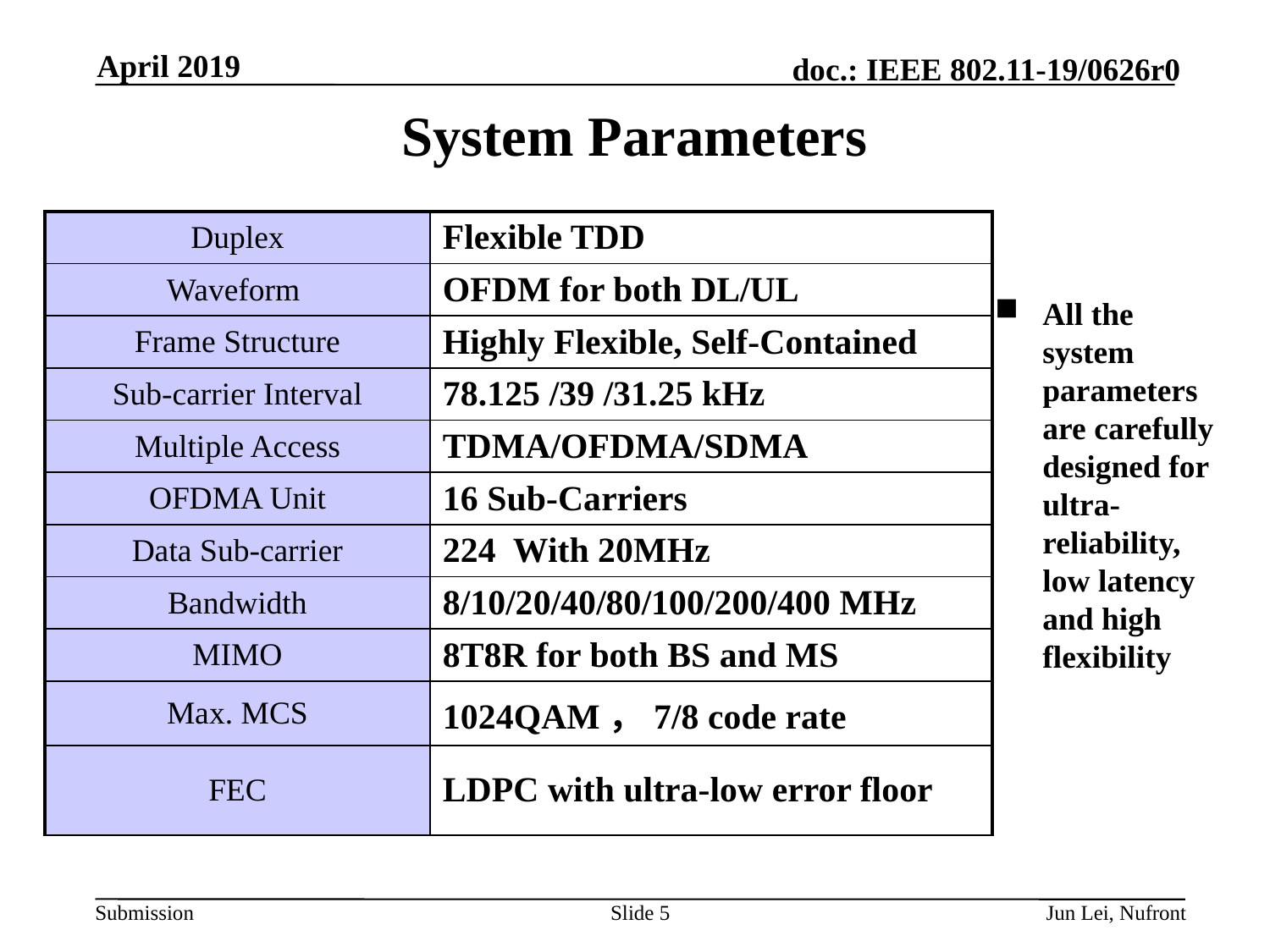

April 2019
# System Parameters
| Duplex | Flexible TDD |
| --- | --- |
| Waveform | OFDM for both DL/UL |
| Frame Structure | Highly Flexible, Self-Contained |
| Sub-carrier Interval | 78.125 /39 /31.25 kHz |
| Multiple Access | TDMA/OFDMA/SDMA |
| OFDMA Unit | 16 Sub-Carriers |
| Data Sub-carrier | 224 With 20MHz |
| Bandwidth | 8/10/20/40/80/100/200/400 MHz |
| MIMO | 8T8R for both BS and MS |
| Max. MCS | 1024QAM，7/8 code rate |
| FEC | LDPC with ultra-low error floor |
All the system parameters are carefully designed for  ultra-reliability, low latency and high flexibility

Slide 5
Jun Lei, Nufront